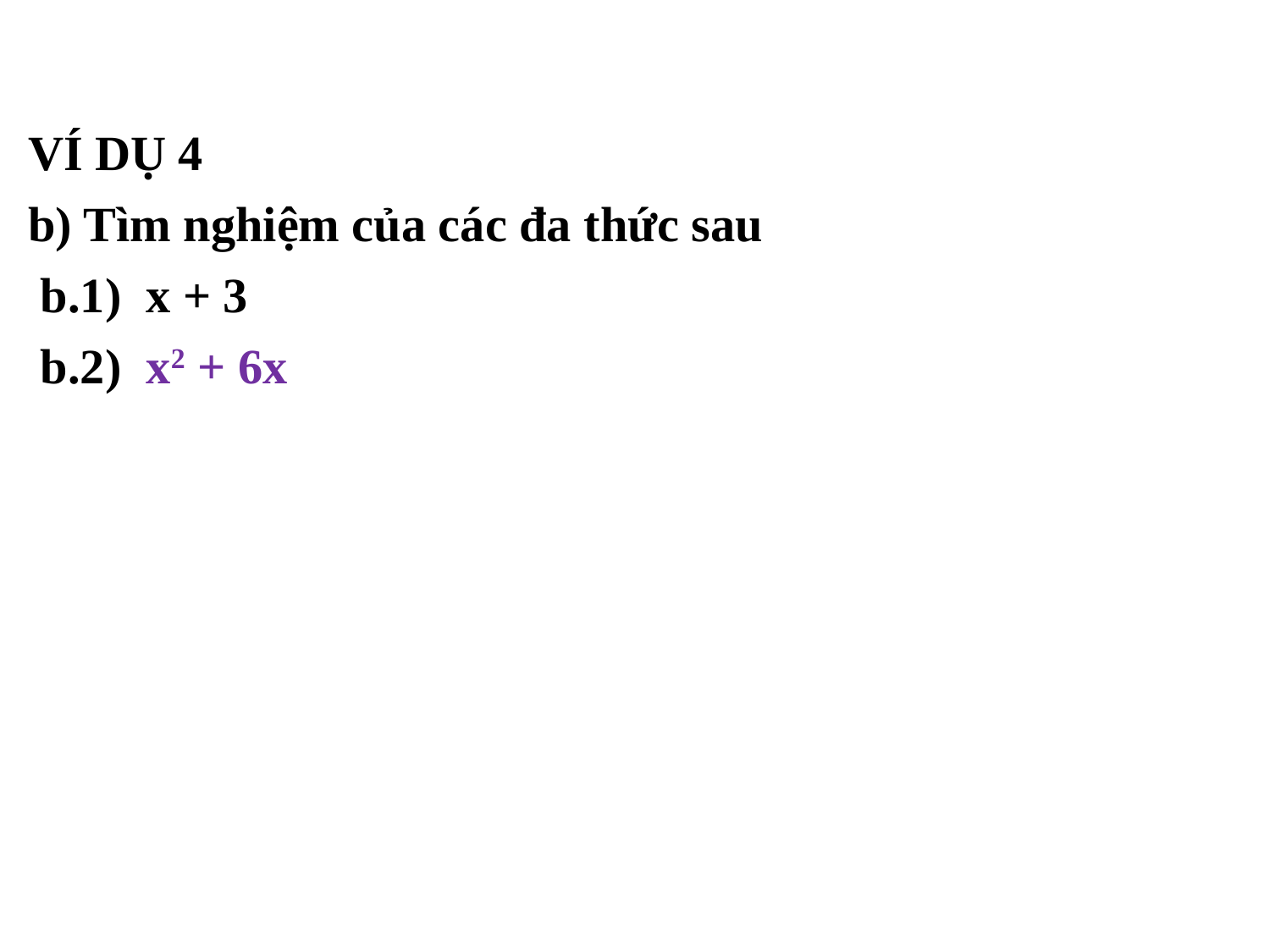

VÍ DỤ 4
b) Tìm nghiệm của các đa thức sau
 b.1)  x + 3
 b.2)  x2 + 6x